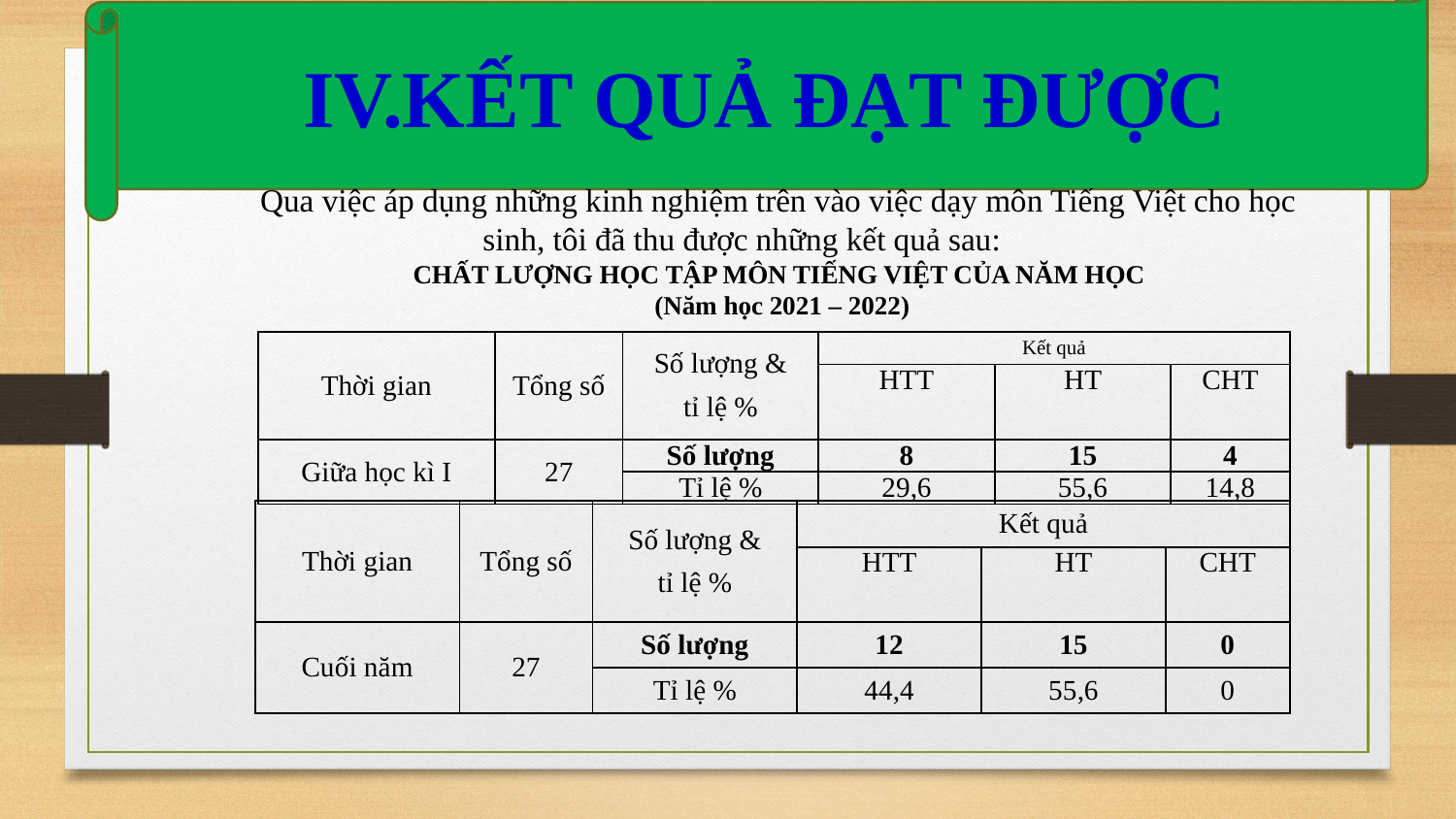

IV.KẾT QUẢ ĐẠT ĐƯỢC

Qua việc áp dụng những kinh nghiệm trên vào việc dạy môn Tiếng Việt cho học sinh, tôi đã thu được những kết quả sau:
CHẤT LƯỢNG HỌC TẬP MÔN TIẾNG VIỆT CỦA NĂM HỌC
 (Năm học 2021 – 2022)

| Thời gian | Tổng số | Số lượng & tỉ lệ % | Kết quả |  |  |
| --- | --- | --- | --- | --- | --- |
|  |  |  | HTT | HT | CHT |
| Giữa học kì I | 27 | Số lượng | 8 | 15 | 4 |
|  |  | Tỉ lệ % | 29,6 | 55,6 | 14,8 |
| Thời gian | Tổng số | Số lượng & tỉ lệ % | Kết quả |  |  |
| --- | --- | --- | --- | --- | --- |
|  |  |  | HTT | HT | CHT |
| Cuối năm | 27 | Số lượng | 12 | 15 | 0 |
|  |  | Tỉ lệ % | 44,4 | 55,6 | 0 |